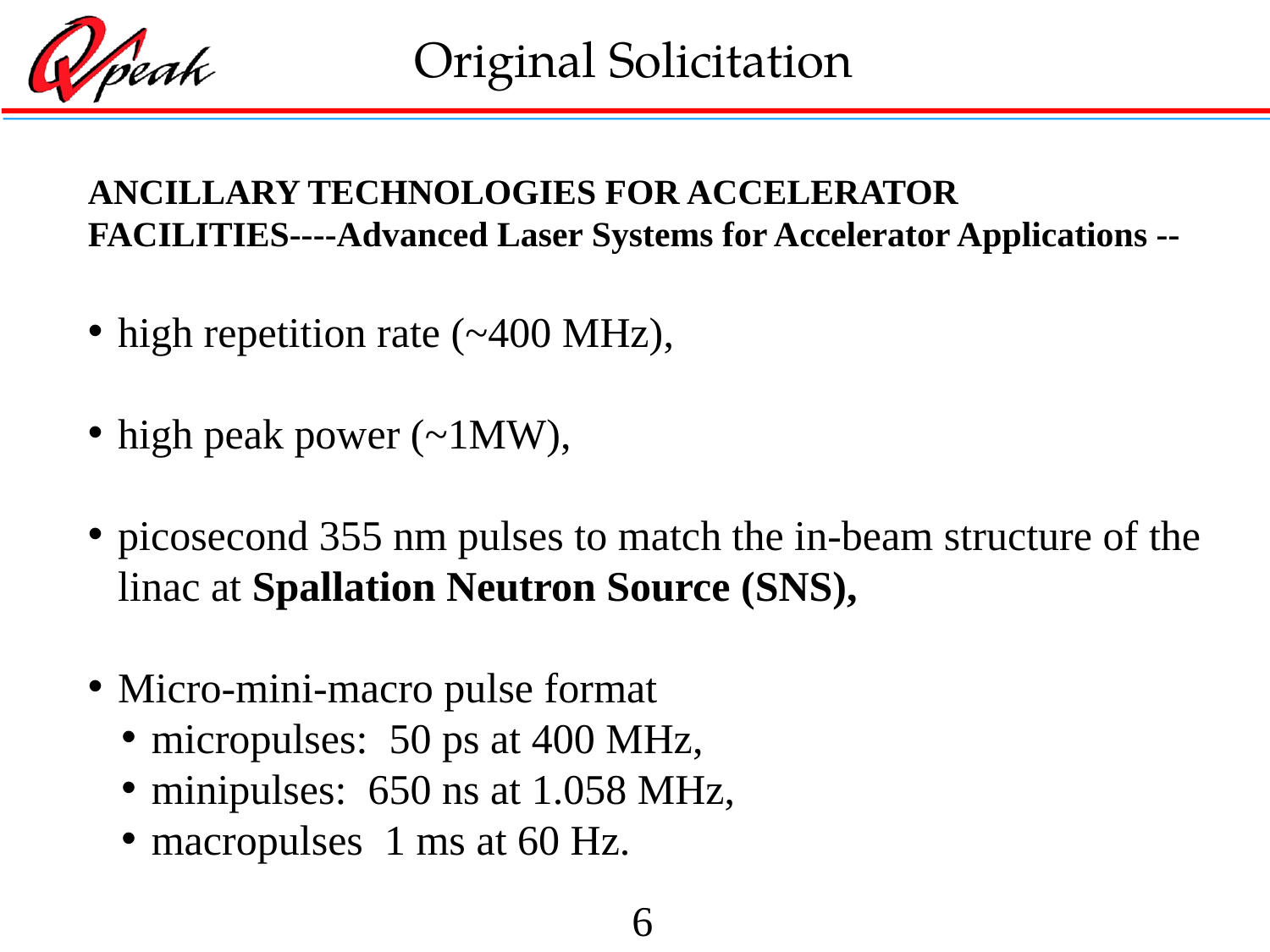

# Original Solicitation
ANCILLARY TECHNOLOGIES FOR ACCELERATOR FACILITIES----Advanced Laser Systems for Accelerator Applications --

high repetition rate (~400 MHz),

high peak power (~1MW),

picosecond 355 nm pulses to match the in-beam structure of the linac at Spallation Neutron Source (SNS),

Micro-mini-macro pulse format
micropulses:  50 ps at 400 MHz,
minipulses:  650 ns at 1.058 MHz,
macropulses  1 ms at 60 Hz.
6